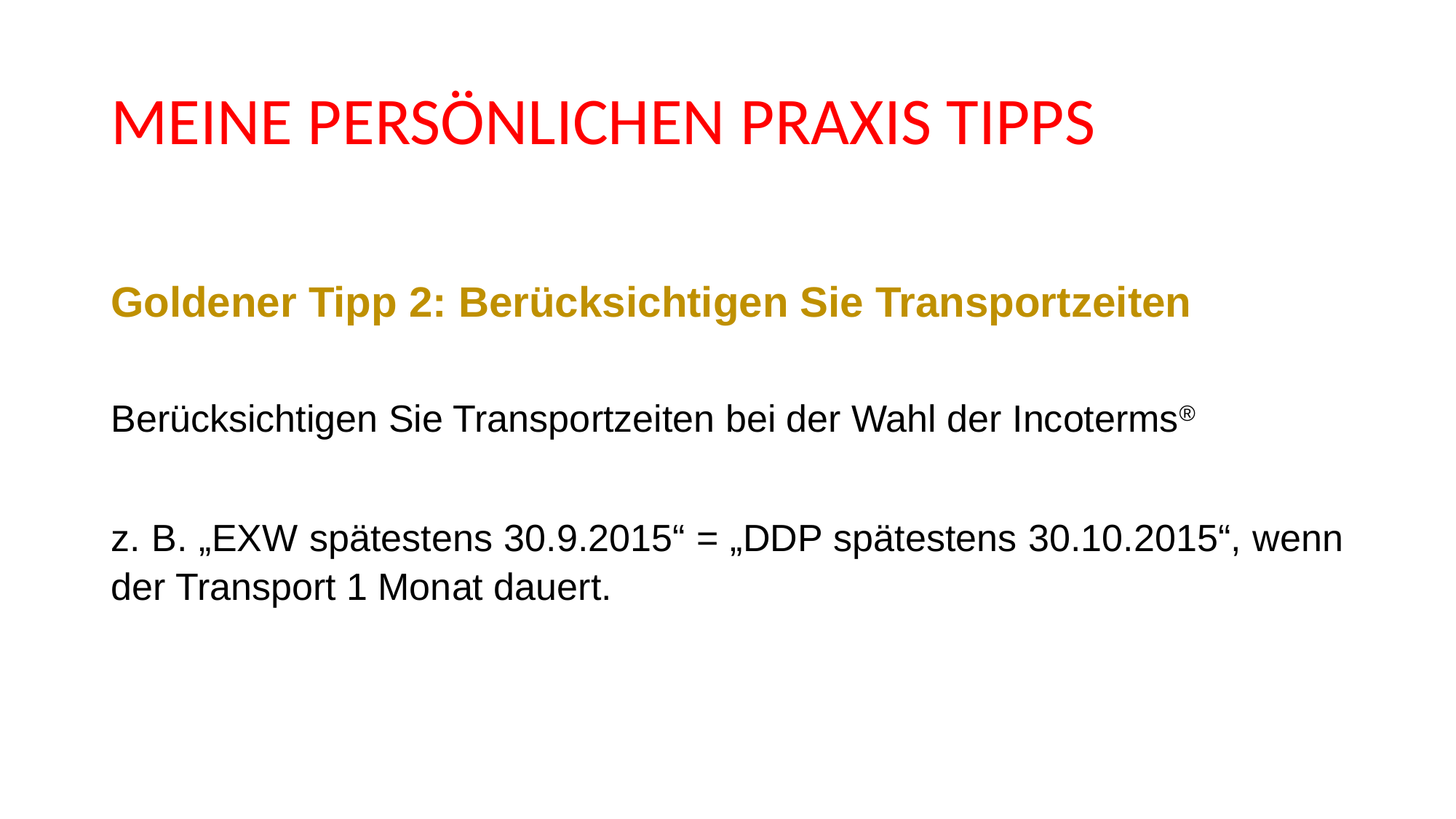

# MEINE PERSÖNLICHEN PRAXIS TIPPS

Goldener Tipp 2: Berücksichtigen Sie Transportzeiten

Berücksichtigen Sie Transportzeiten bei der Wahl der Incoterms®

z. B. „EXW spätestens 30.9.2015“ = „DDP spätestens 30.10.2015“, wenn der Transport 1 Monat dauert.